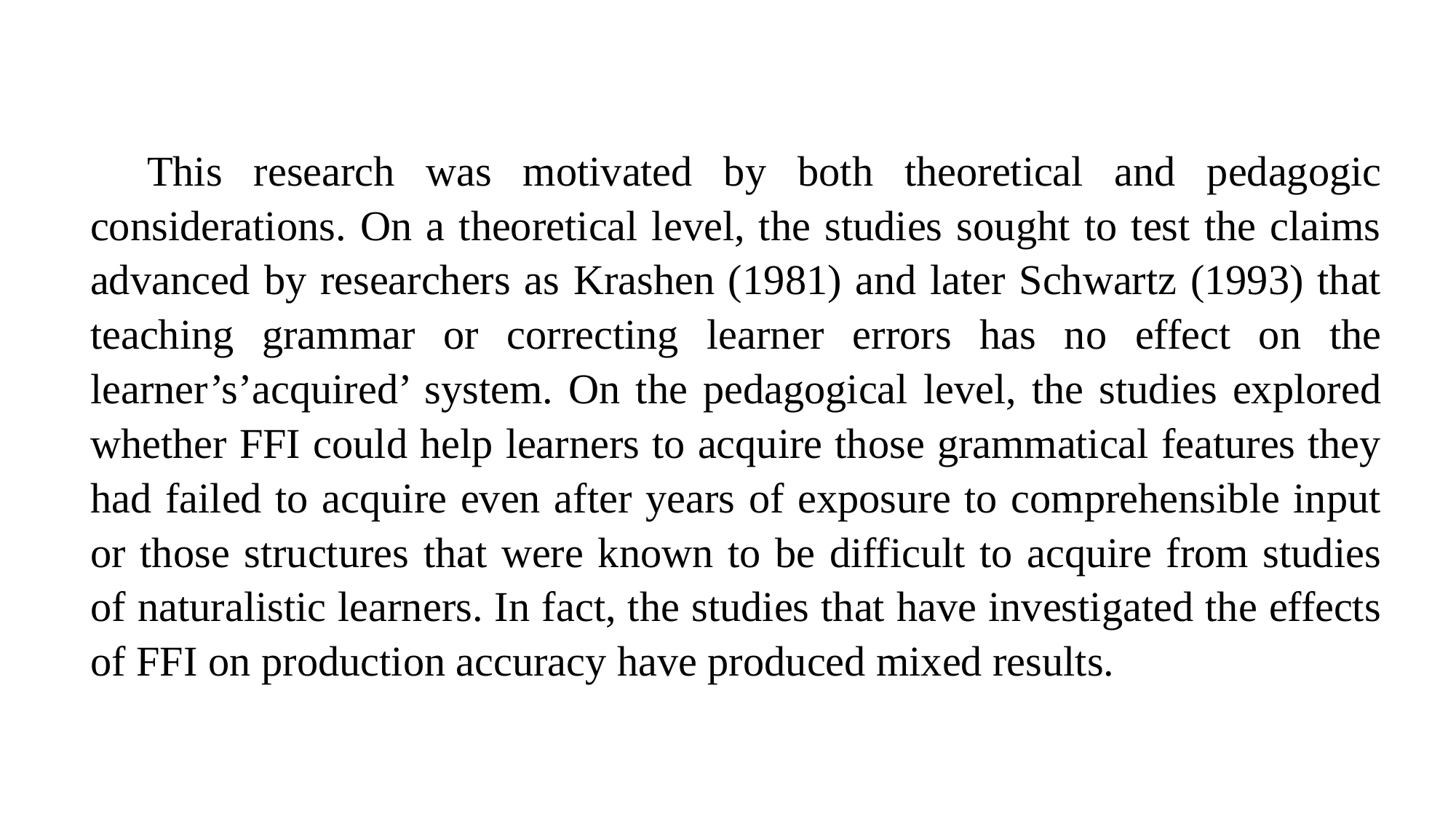

This research was motivated by both theoretical and pedagogic considerations. On a theoretical level, the studies sought to test the claims advanced by researchers as Krashen (1981) and later Schwartz (1993) that teaching grammar or correcting learner errors has no effect on the learner’s’acquired’ system. On the pedagogical level, the studies explored whether FFI could help learners to acquire those grammatical features they had failed to acquire even after years of exposure to comprehensible input or those structures that were known to be difficult to acquire from studies of naturalistic learners. In fact, the studies that have investigated the effects of FFI on production accuracy have produced mixed results.